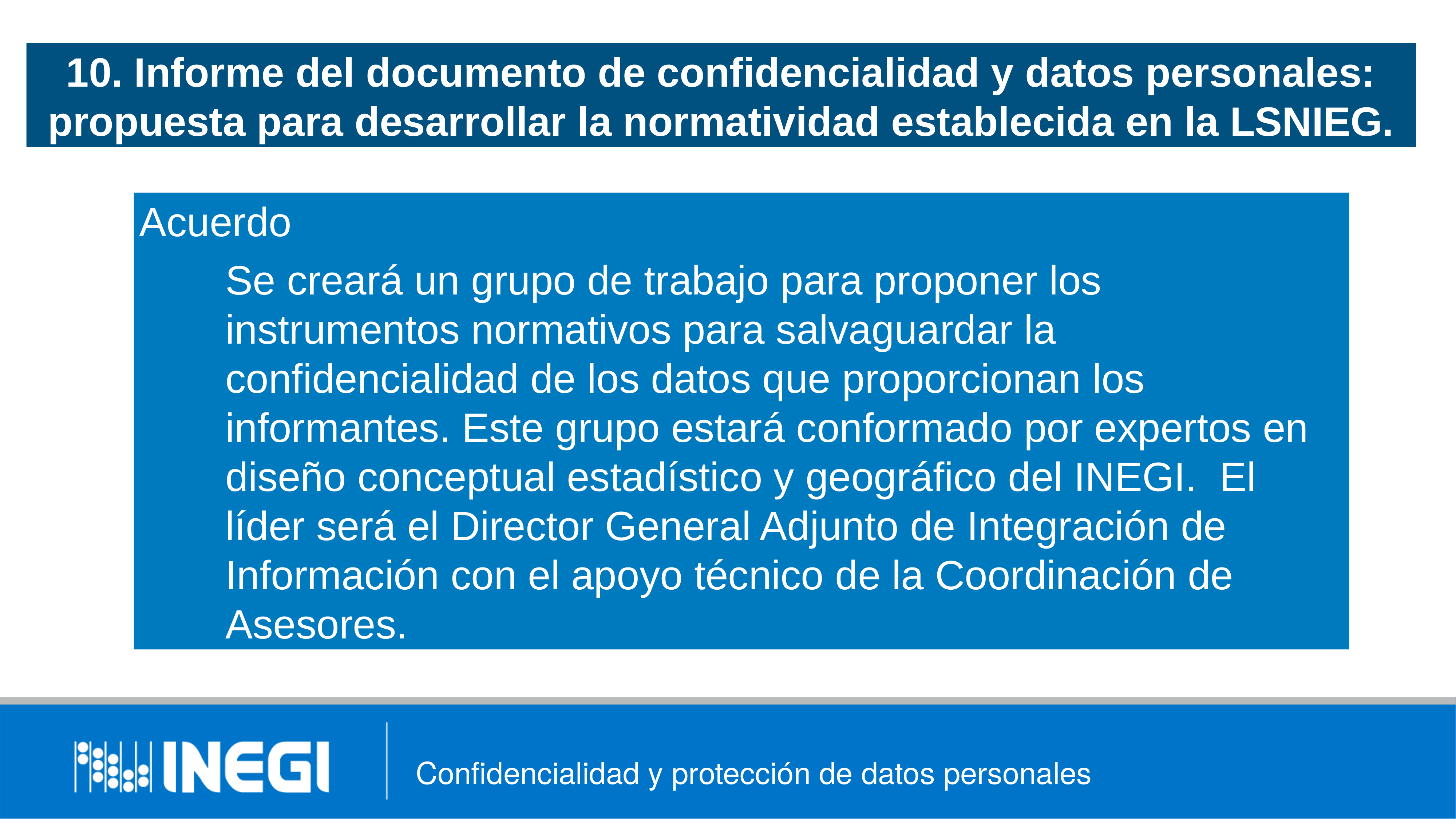

10. Informe del documento de confidencialidad y datos personales: propuesta para desarrollar la normatividad establecida en la LSNIEG.
Acuerdo
Se creará un grupo de trabajo para proponer los instrumentos normativos para salvaguardar la confidencialidad de los datos que proporcionan los informantes. Este grupo estará conformado por expertos en diseño conceptual estadístico y geográfico del INEGI.  El líder será el Director General Adjunto de Integración de Información con el apoyo técnico de la Coordinación de Asesores.
# Confidencialidad y protección de datos personales